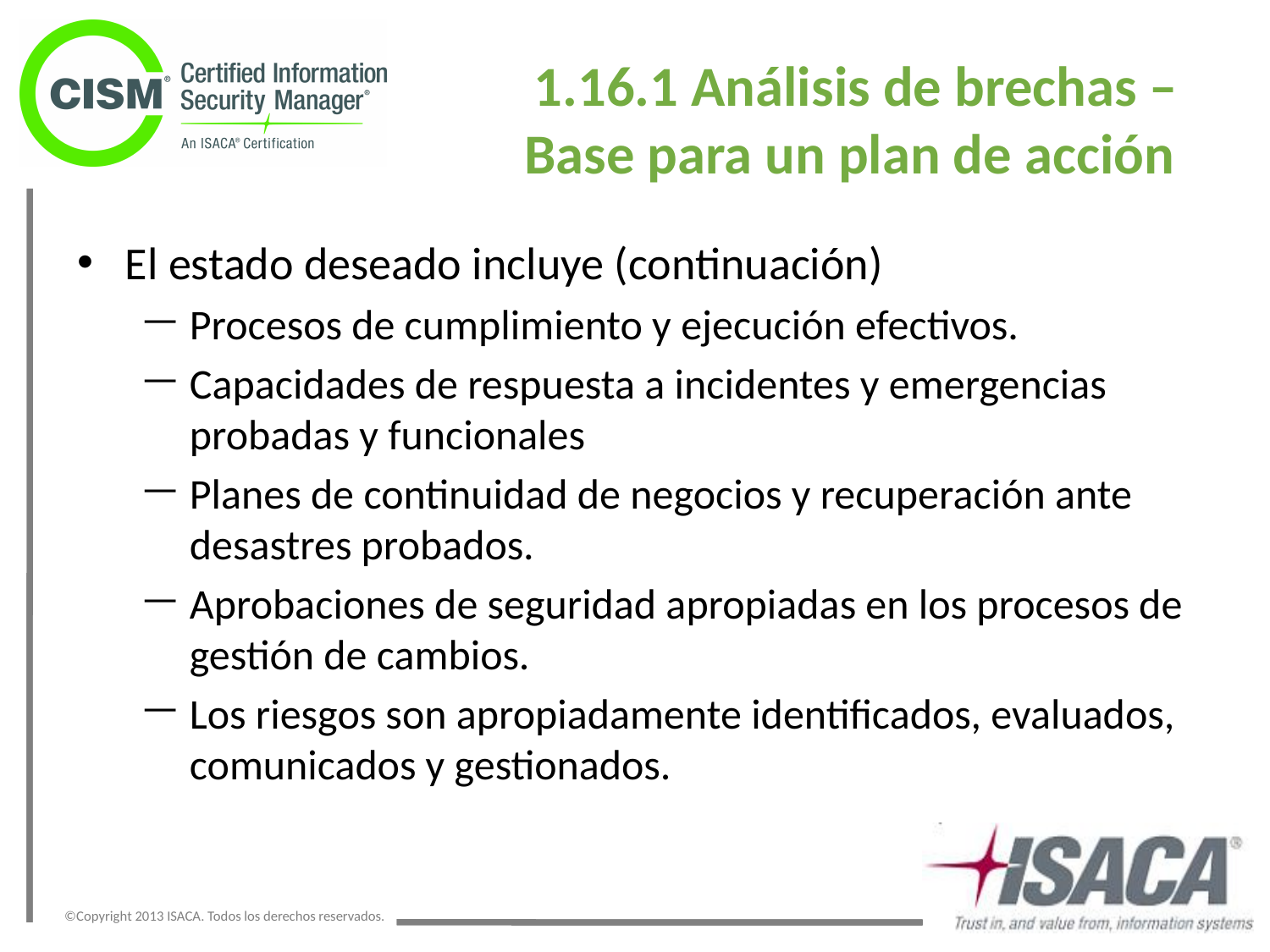

# 1.16.1 Análisis de brechas – Base para un plan de acción
El estado deseado incluye (continuación)
Procesos de cumplimiento y ejecución efectivos.
Capacidades de respuesta a incidentes y emergencias probadas y funcionales
Planes de continuidad de negocios y recuperación ante desastres probados.
Aprobaciones de seguridad apropiadas en los procesos de gestión de cambios.
Los riesgos son apropiadamente identificados, evaluados, comunicados y gestionados.